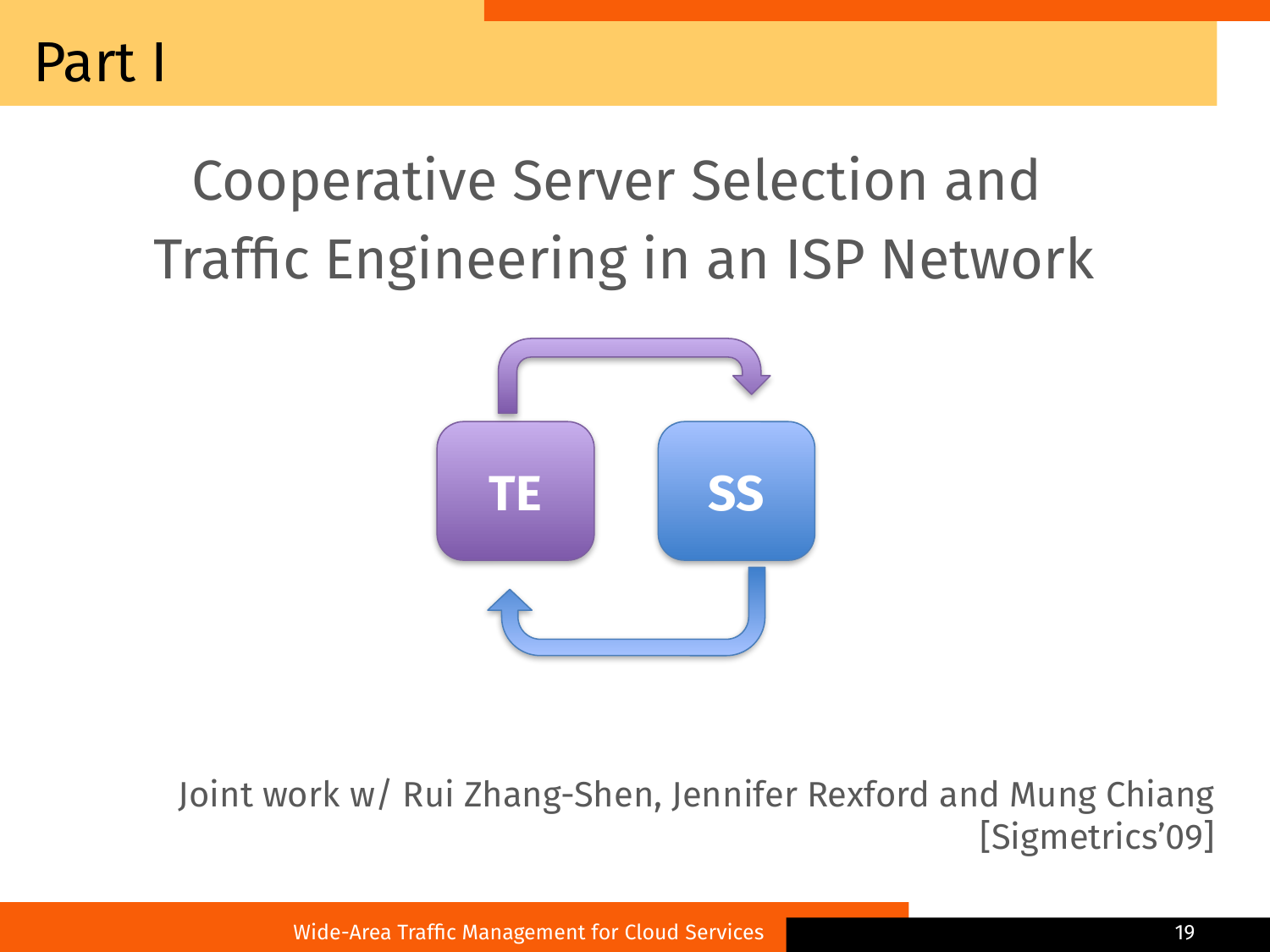

# Part I
Cooperative Server Selection and
Traffic Engineering in an ISP Network

Joint work w/ Rui Zhang-Shen, Jennifer Rexford and Mung Chiang [Sigmetrics’09]

TE
SS

Wide-Area Traffic Management for Cloud Services
19